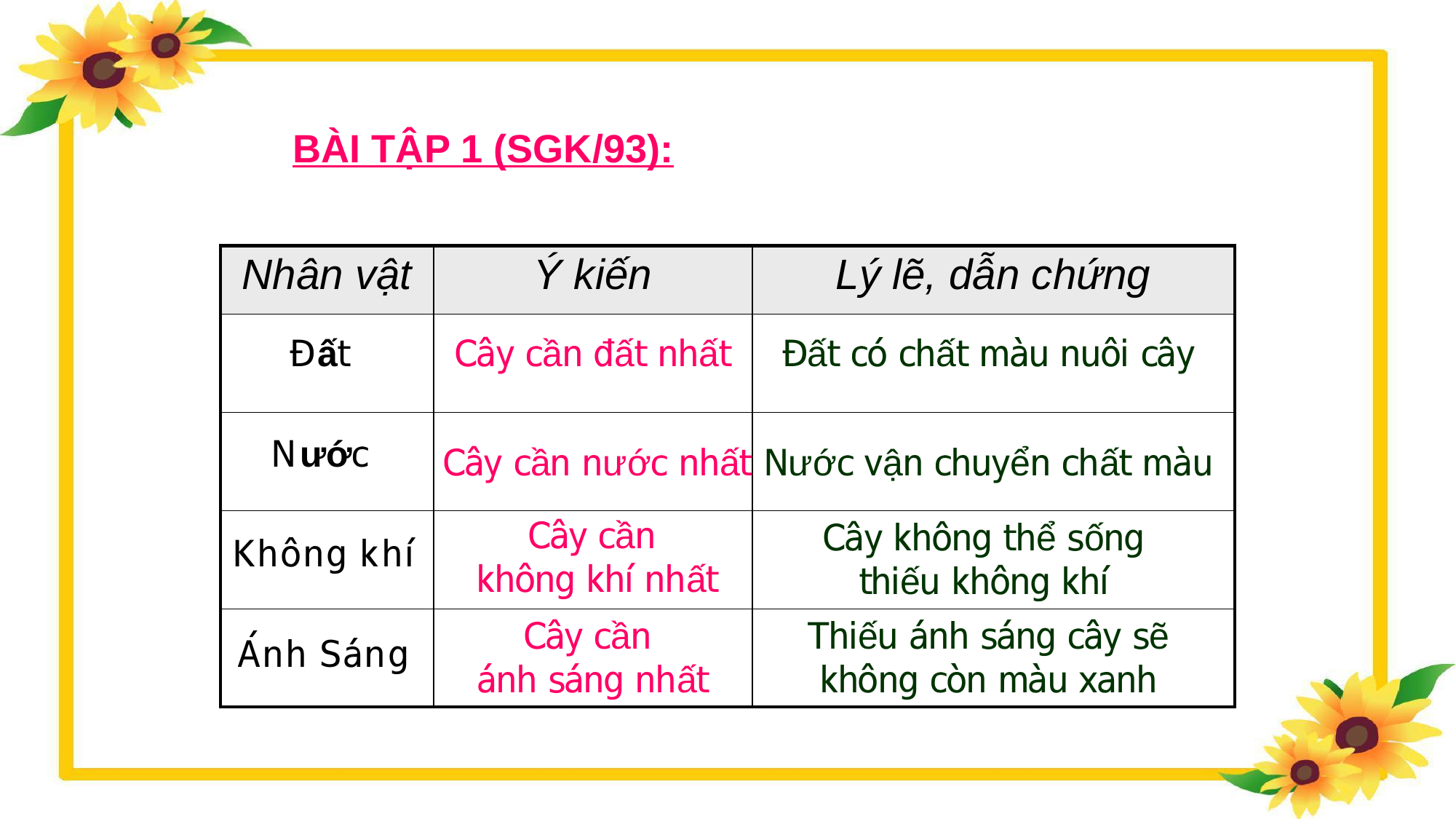

BÀI TẬP 1 (SGK/93):
| Nhân vật | Ý kiến | Lý lẽ, dẫn chứng |
| --- | --- | --- |
|  |  |  |
|  |  |  |
|  |  |  |
|  |  |  |
Đất
Cây cần đất nhất
Đất có chất màu nuôi cây
Nước
Cây cần nước nhất
Nước vận chuyển chất màu
Cây cần
không khí nhất
Cây không thể sống thiếu không khí
Không khí
Cây cần
ánh sáng nhất
Thiếu ánh sáng cây sẽ
không còn màu xanh
Ánh Sáng